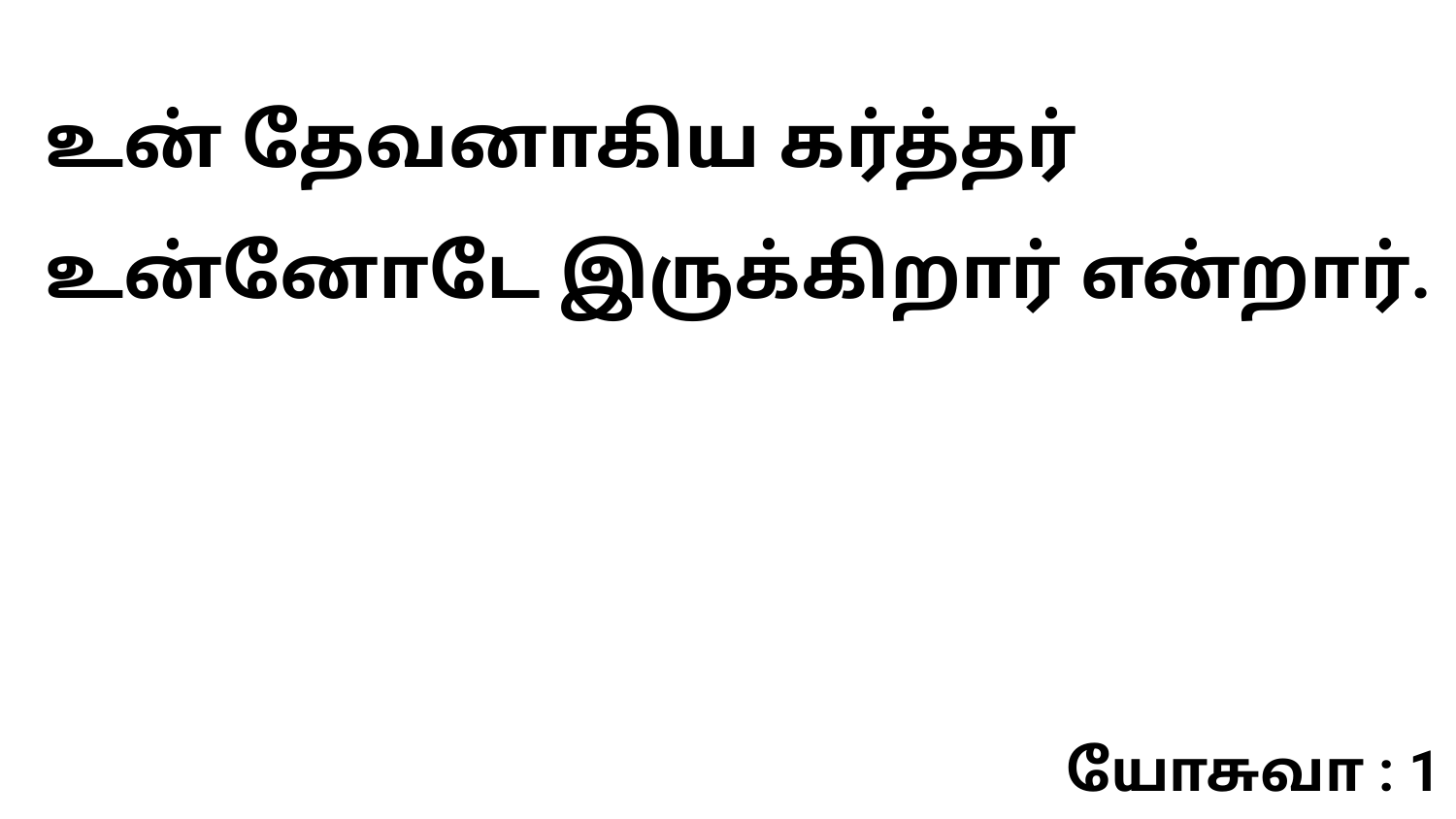

உன் தேவனாகிய கர்த்தர் உன்னோடே இருக்கிறார் என்றார்.
யோசுவா : 1